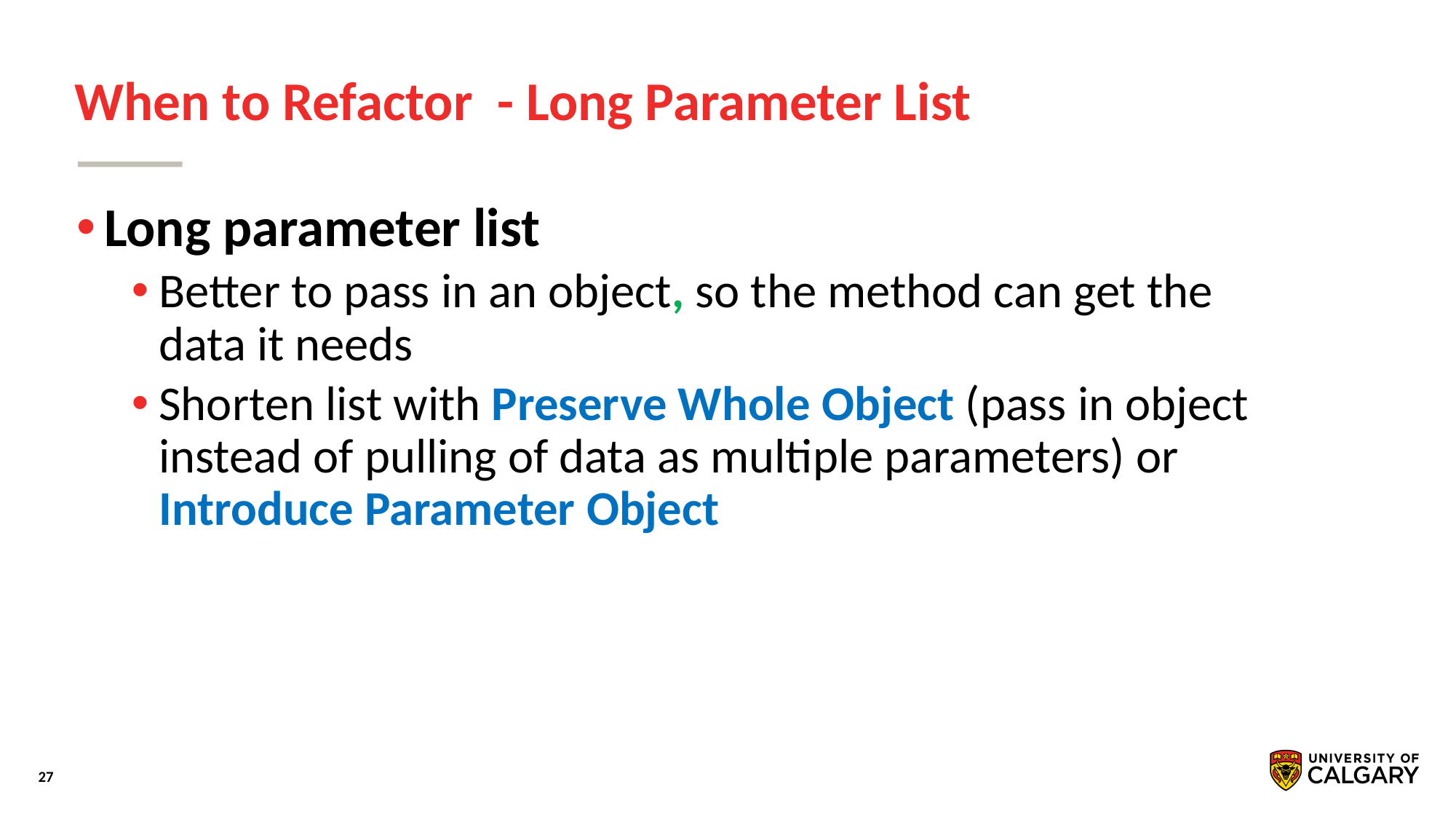

# When to Refactor  - Long Parameter List
Long parameter list
Better to pass in an object, so the method can get the data it needs
Shorten list with Preserve Whole Object (pass in object instead of pulling of data as multiple parameters) or Introduce Parameter Object